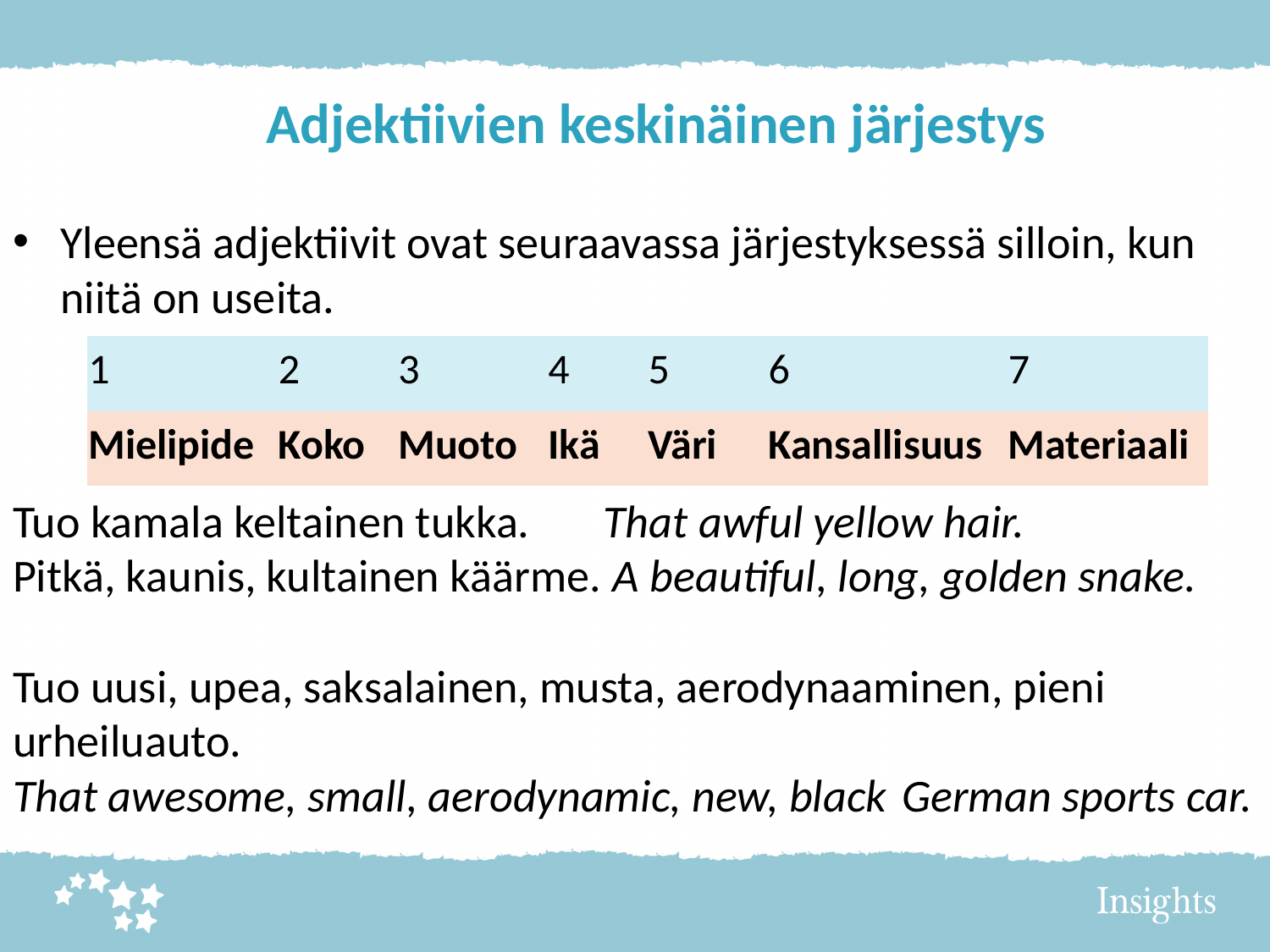

Adjektiivien keskinäinen järjestys
Yleensä adjektiivit ovat seuraavassa järjestyksessä silloin, kun niitä on useita.

Tuo kamala keltainen tukka.       That awful yellow hair.
Pitkä, kaunis, kultainen käärme. A beautiful, long, golden snake.

Tuo uusi, upea, saksalainen, musta, aerodynaaminen, pieni urheiluauto.
That awesome, small, aerodynamic, new, black 	German sports car.
| 1 | 2 | 3 | 4 | 5 | 6 | 7 |
| --- | --- | --- | --- | --- | --- | --- |
| Mielipide | Koko | Muoto | Ikä | Väri | Kansallisuus | Materiaali |